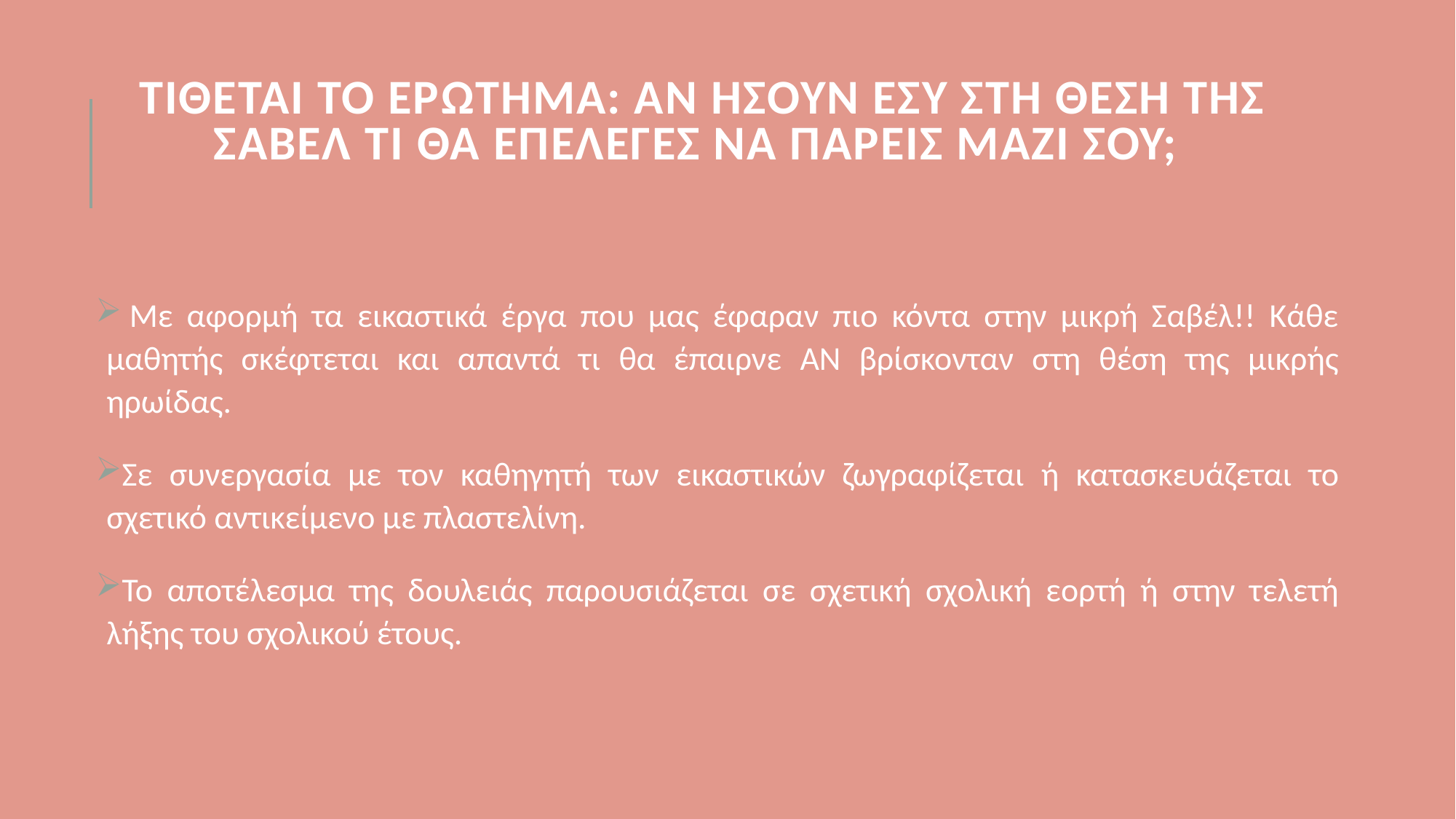

# Τίθεται το ερώτημα: Αν ήσουν εσύ στη θέση τησ Σαβέλ τι θα επέλεγεΣ να πάρειΣ μαζί σου;

 Με αφορμή τα εικαστικά έργα που μας έφαραν πιο κόντα στην μικρή Σαβέλ!! Κάθε μαθητής σκέφτεται και απαντά τι θα έπαιρνε ΑΝ βρίσκονταν στη θέση της μικρής ηρωίδας.
Σε συνεργασία με τον καθηγητή των εικαστικών ζωγραφίζεται ή κατασκευάζεται το σχετικό αντικείμενο με πλαστελίνη.
Το αποτέλεσμα της δουλειάς παρουσιάζεται σε σχετική σχολική εορτή ή στην τελετή λήξης του σχολικού έτους.